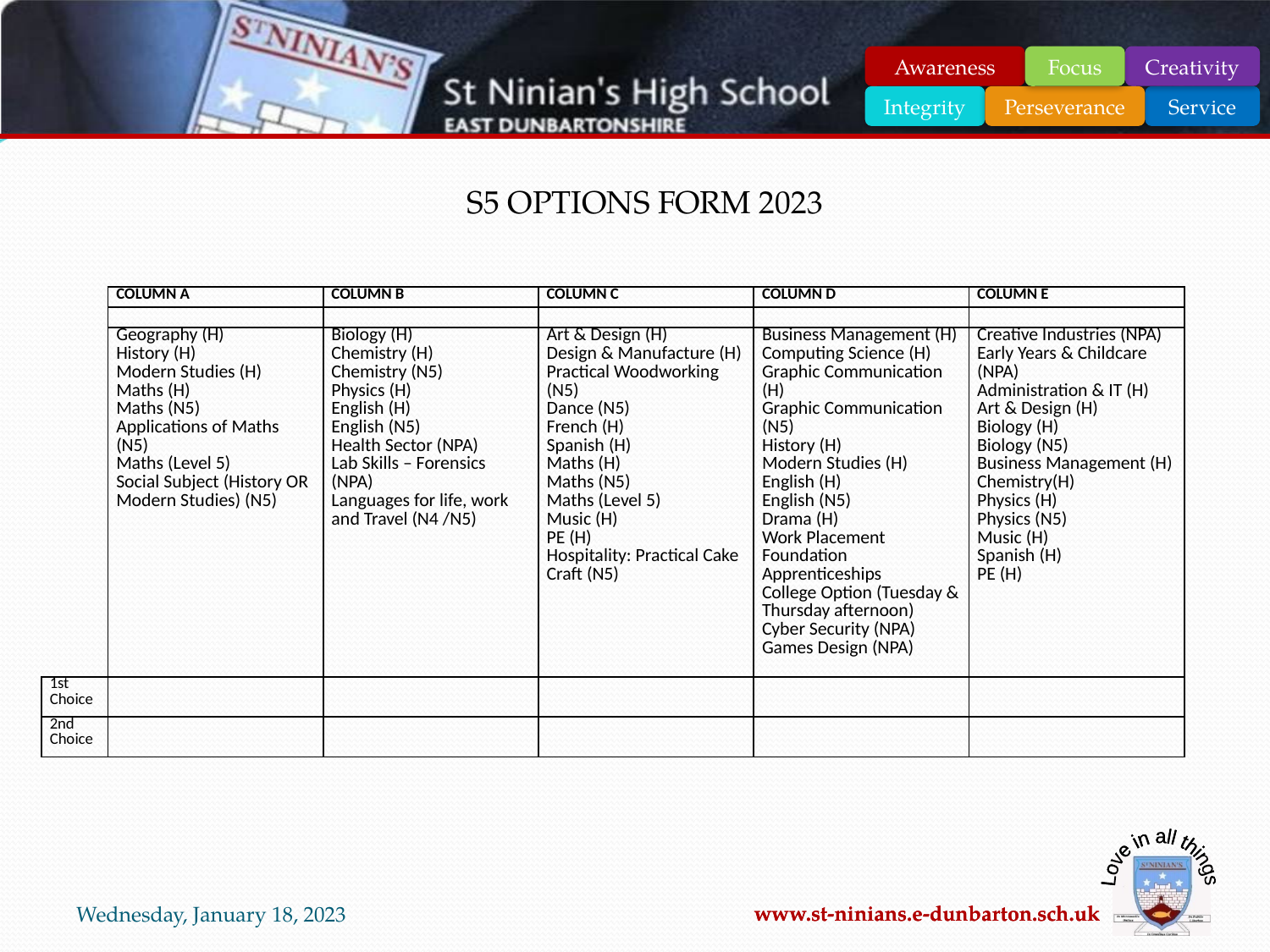

S5 OPTIONS FORM 2023
|  | COLUMN A | COLUMN B | COLUMN C | COLUMN D | COLUMN E |
| --- | --- | --- | --- | --- | --- |
|  |  |  |  |  |  |
|  | Geography (H) History (H) Modern Studies (H) Maths (H) Maths (N5) Applications of Maths (N5) Maths (Level 5) Social Subject (History OR Modern Studies) (N5) | Biology (H) Chemistry (H) Chemistry (N5) Physics (H) English (H) English (N5) Health Sector (NPA) Lab Skills – Forensics (NPA) Languages for life, work and Travel (N4 /N5) | Art & Design (H) Design & Manufacture (H) Practical Woodworking (N5) Dance (N5) French (H) Spanish (H) Maths (H) Maths (N5) Maths (Level 5) Music (H) PE (H) Hospitality: Practical Cake Craft (N5) | Business Management (H) Computing Science (H) Graphic Communication (H) Graphic Communication (N5) History (H) Modern Studies (H) English (H) English (N5) Drama (H) Work Placement Foundation Apprenticeships College Option (Tuesday & Thursday afternoon) Cyber Security (NPA) Games Design (NPA) | Creative Industries (NPA) Early Years & Childcare (NPA) Administration & IT (H) Art & Design (H) Biology (H) Biology (N5) Business Management (H) Chemistry(H) Physics (H) Physics (N5) Music (H) Spanish (H) PE (H) |
| 1st Choice |  |  |  |  |  |
| 2nd Choice |  |  |  |  |  |
Wednesday, January 18, 2023